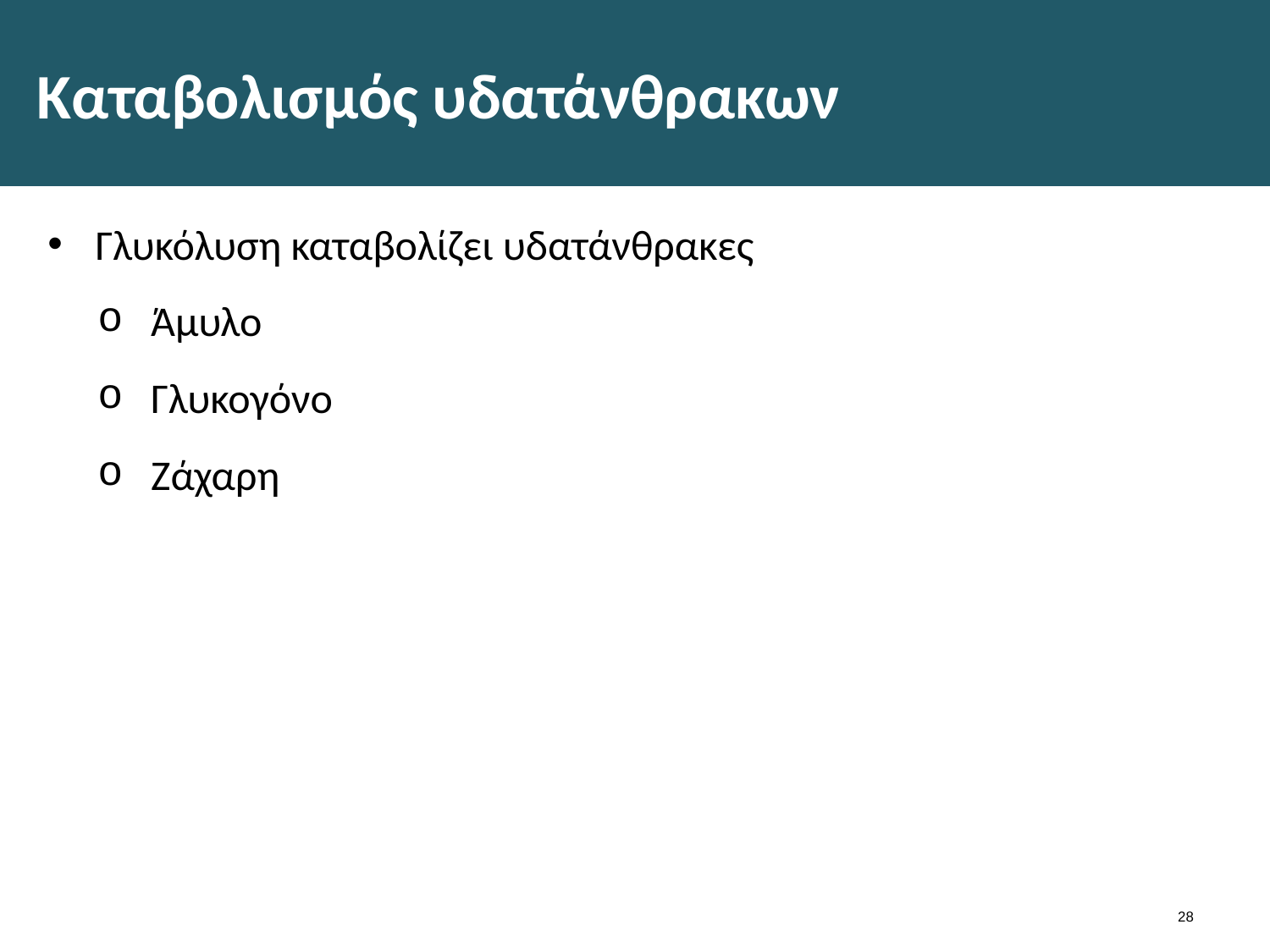

# Καταβολισμός υδατάνθρακων
Γλυκόλυση καταβολίζει υδατάνθρακες
Άμυλο
Γλυκογόνο
Ζάχαρη
28